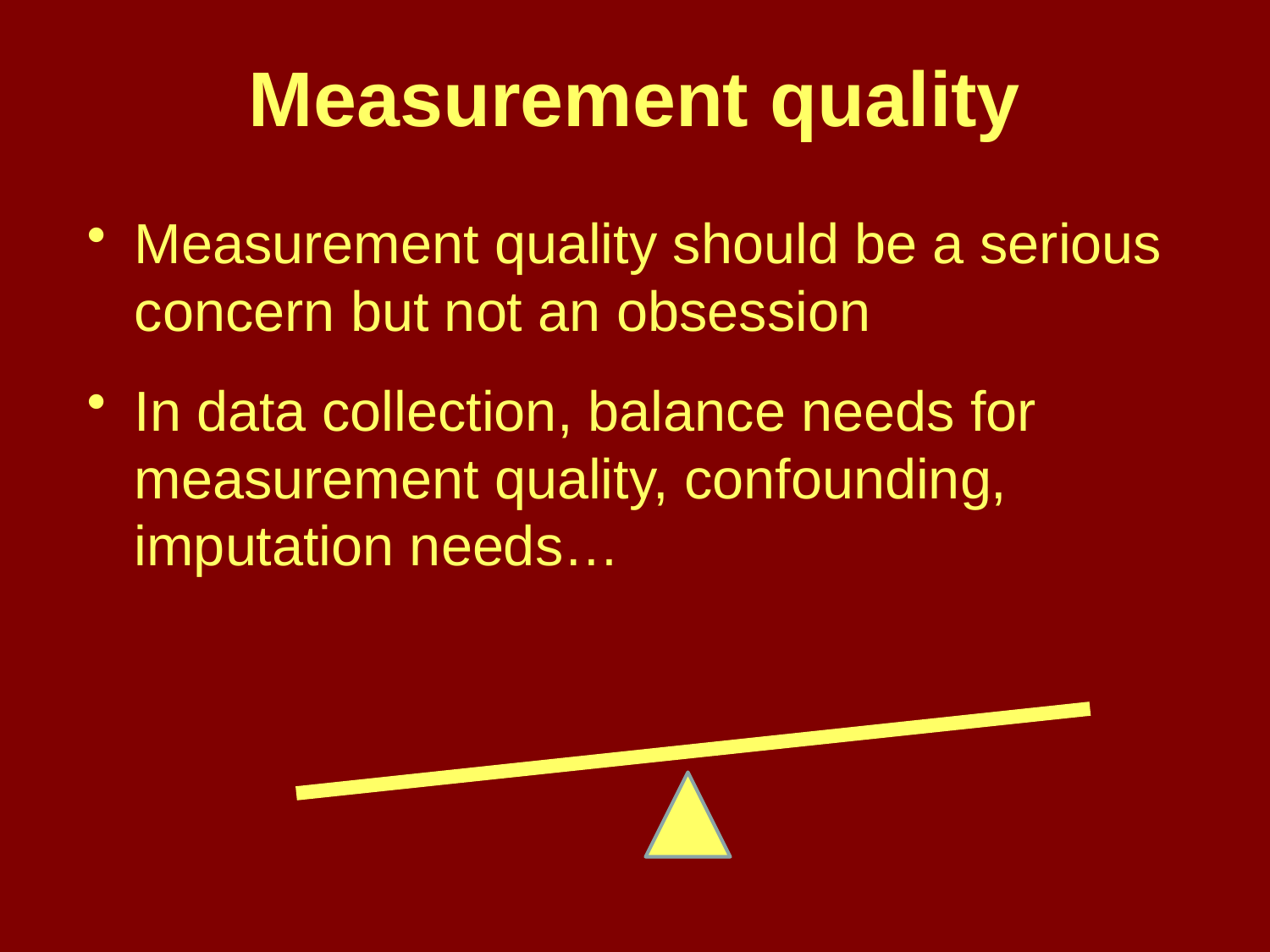

# Measurement quality
Measurement quality should be a serious concern but not an obsession
In data collection, balance needs for measurement quality, confounding, imputation needs…